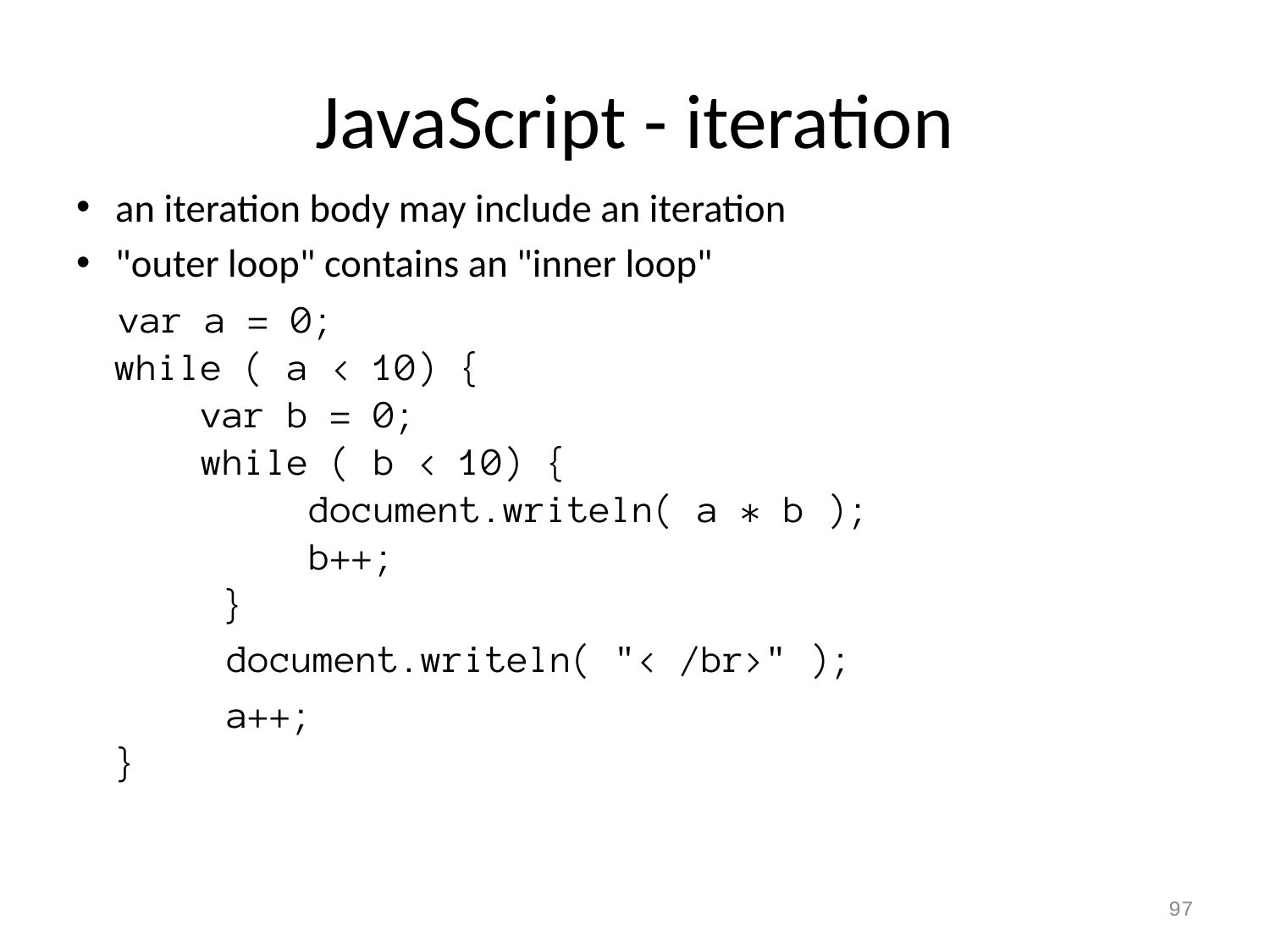

# JavaScript - iteration
an iteration body may include an iteration
"outer loop" contains an "inner loop"
  var a = 0;
while ( a < 10) {
    var b = 0;
    while ( b < 10) {
         document.writeln( a * b );
         b++;
     }
       document.writeln( "< /br>" );
       a++;
}

97